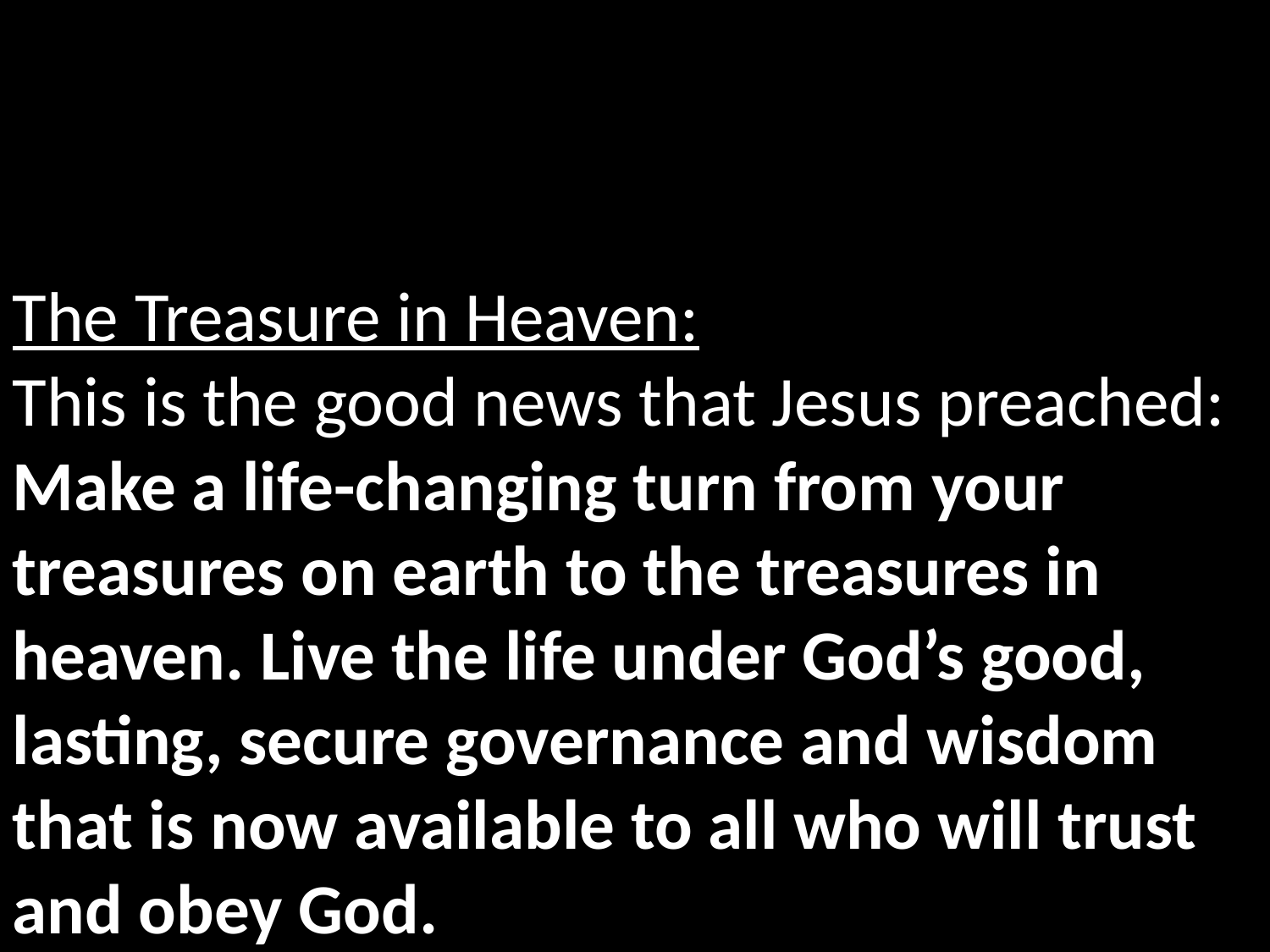

The Treasure in Heaven:
This is the good news that Jesus preached:
Make a life-changing turn from your treasures on earth to the treasures in heaven. Live the life under God’s good, lasting, secure governance and wisdom that is now available to all who will trust and obey God.